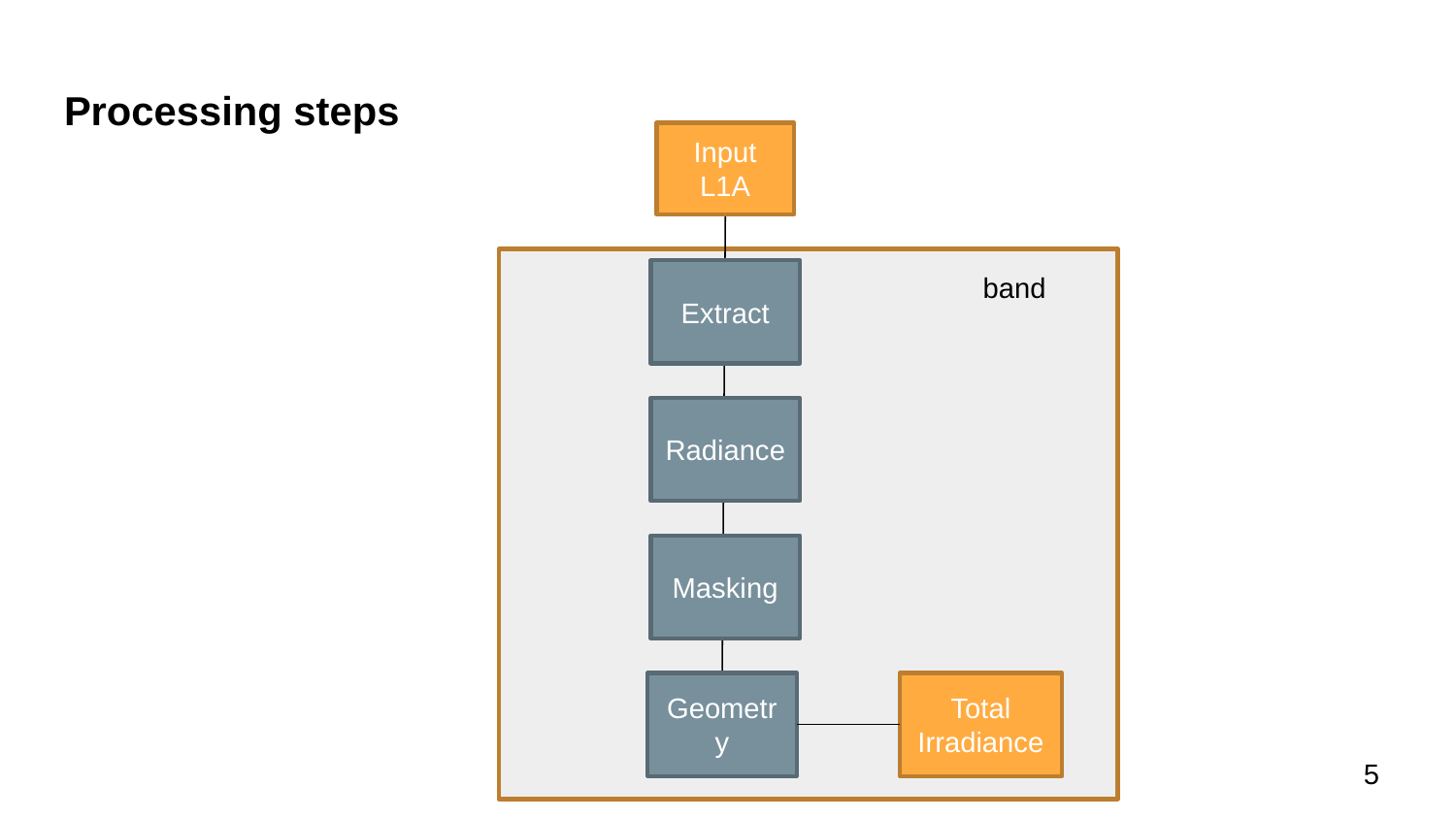

# Processing steps
Input L1A

Extract
band
Radiance
Masking
Geometry
Total Irradiance
5